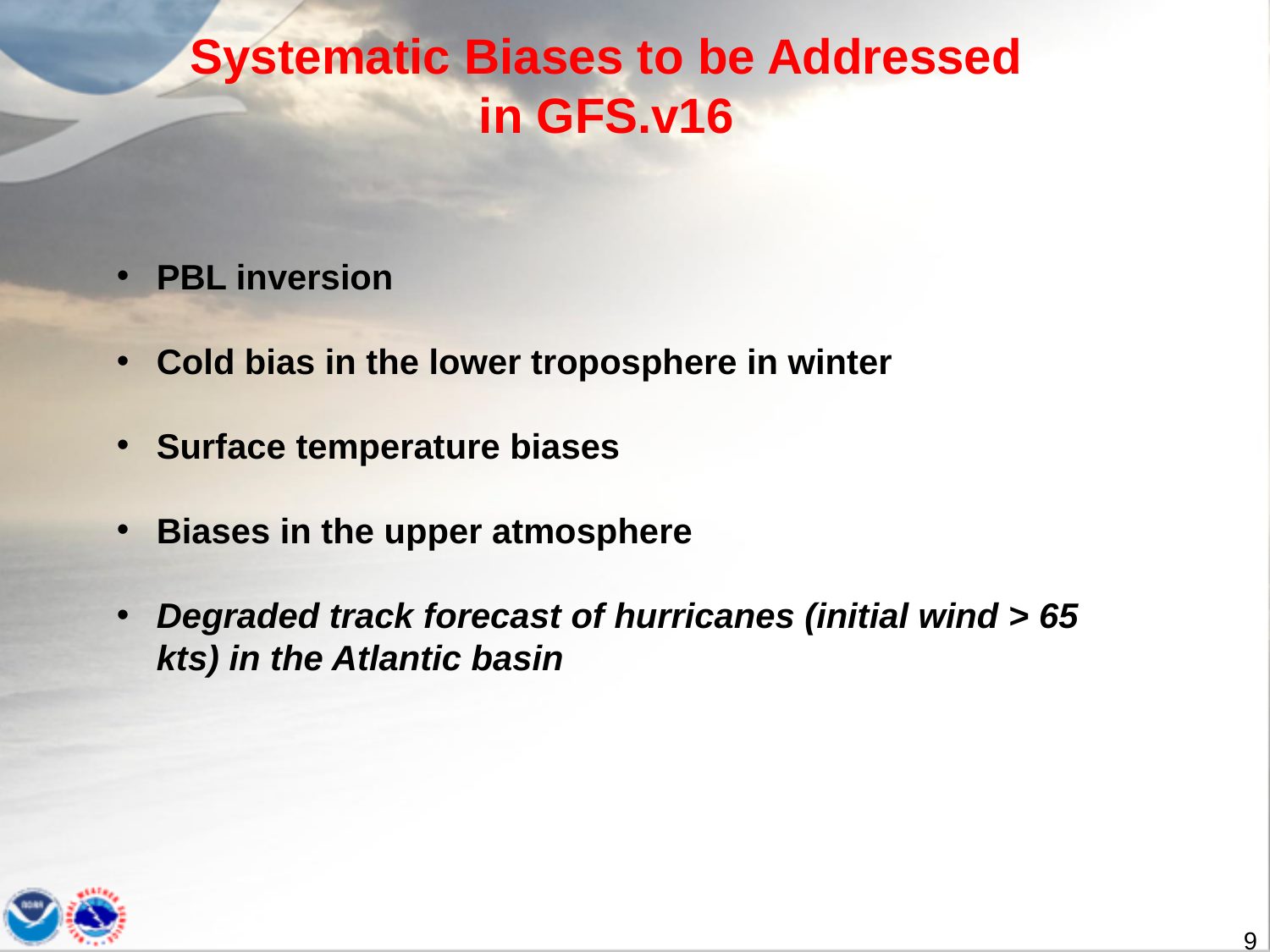

# Systematic Biases to be Addressed in GFS.v16
PBL inversion

Cold bias in the lower troposphere in winter

Surface temperature biases

Biases in the upper atmosphere

Degraded track forecast of hurricanes (initial wind > 65 kts) in the Atlantic basin